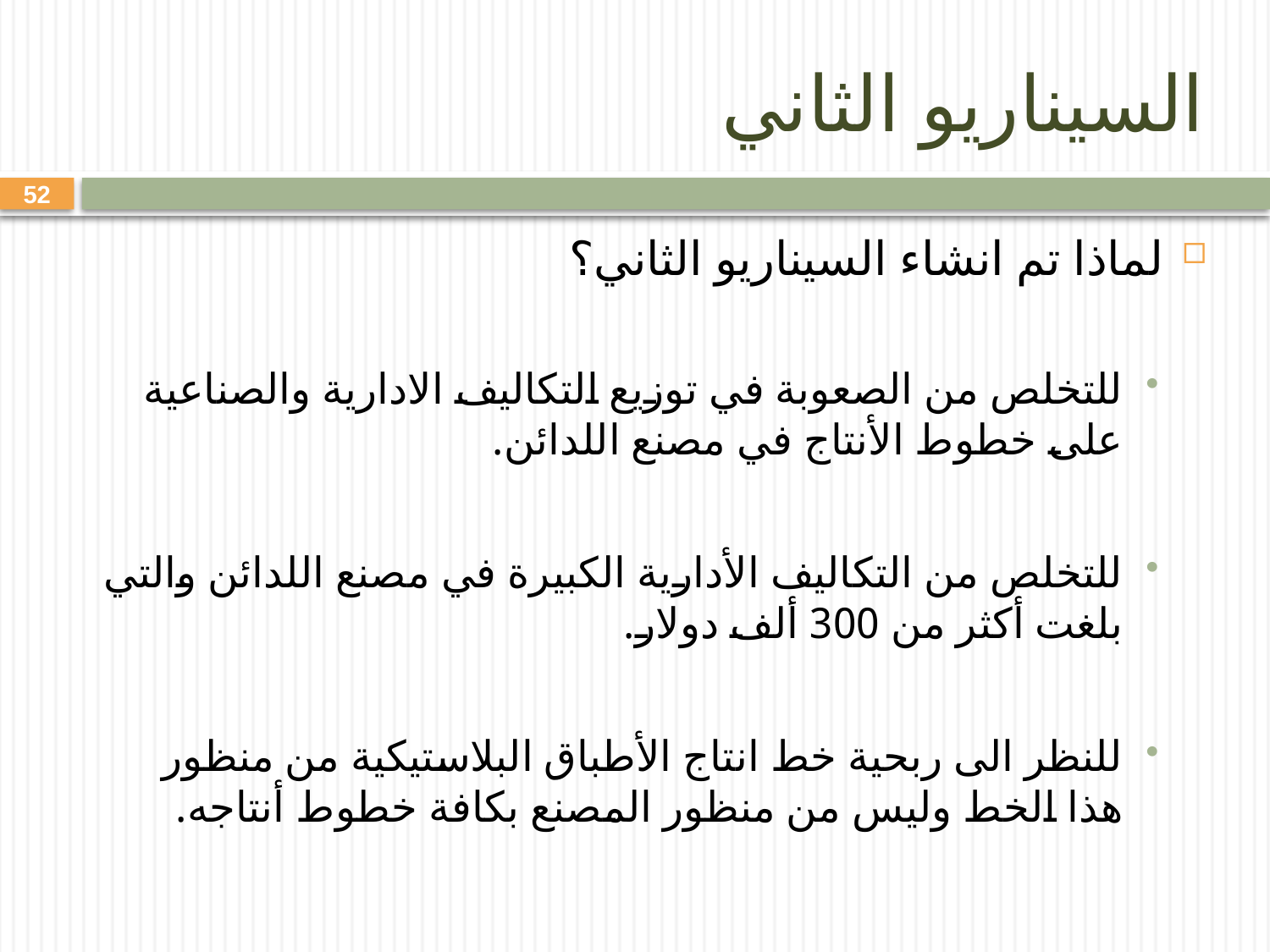

# السيناريو الثاني
52
لماذا تم انشاء السيناريو الثاني؟

للتخلص من الصعوبة في توزيع التكاليف الادارية والصناعية على خطوط الأنتاج في مصنع اللدائن.

للتخلص من التكاليف الأدارية الكبيرة في مصنع اللدائن والتي بلغت أكثر من 300 ألف دولار.

للنظر الى ربحية خط انتاج الأطباق البلاستيكية من منظور هذا الخط وليس من منظور المصنع بكافة خطوط أنتاجه.